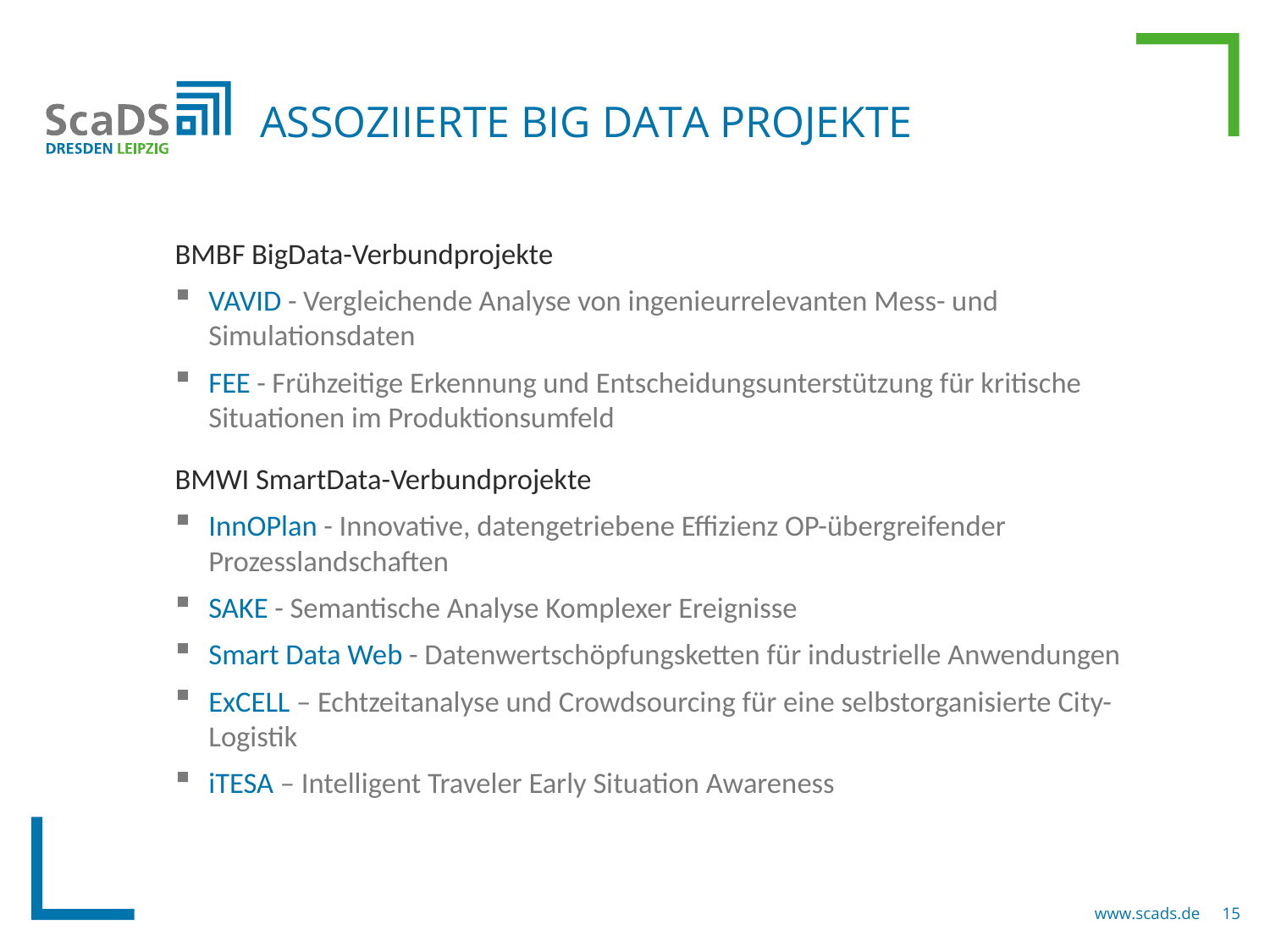

# Assoziierte Big Data Projekte
BMBF BigData-Verbundprojekte
VAVID - Vergleichende Analyse von ingenieurrelevanten Mess- und Simulationsdaten
FEE - Frühzeitige Erkennung und Entscheidungsunterstützung für kritische Situationen im Produktionsumfeld
BMWI SmartData-Verbundprojekte
InnOPlan - Innovative, datengetriebene Effizienz OP-übergreifender Prozesslandschaften
SAKE - Semantische Analyse Komplexer Ereignisse
Smart Data Web - Datenwertschöpfungsketten für industrielle Anwendungen
ExCELL – Echtzeitanalyse und Crowdsourcing für eine selbstorganisierte City-Logistik
iTESA – Intelligent Traveler Early Situation Awareness

www.scads.de
15